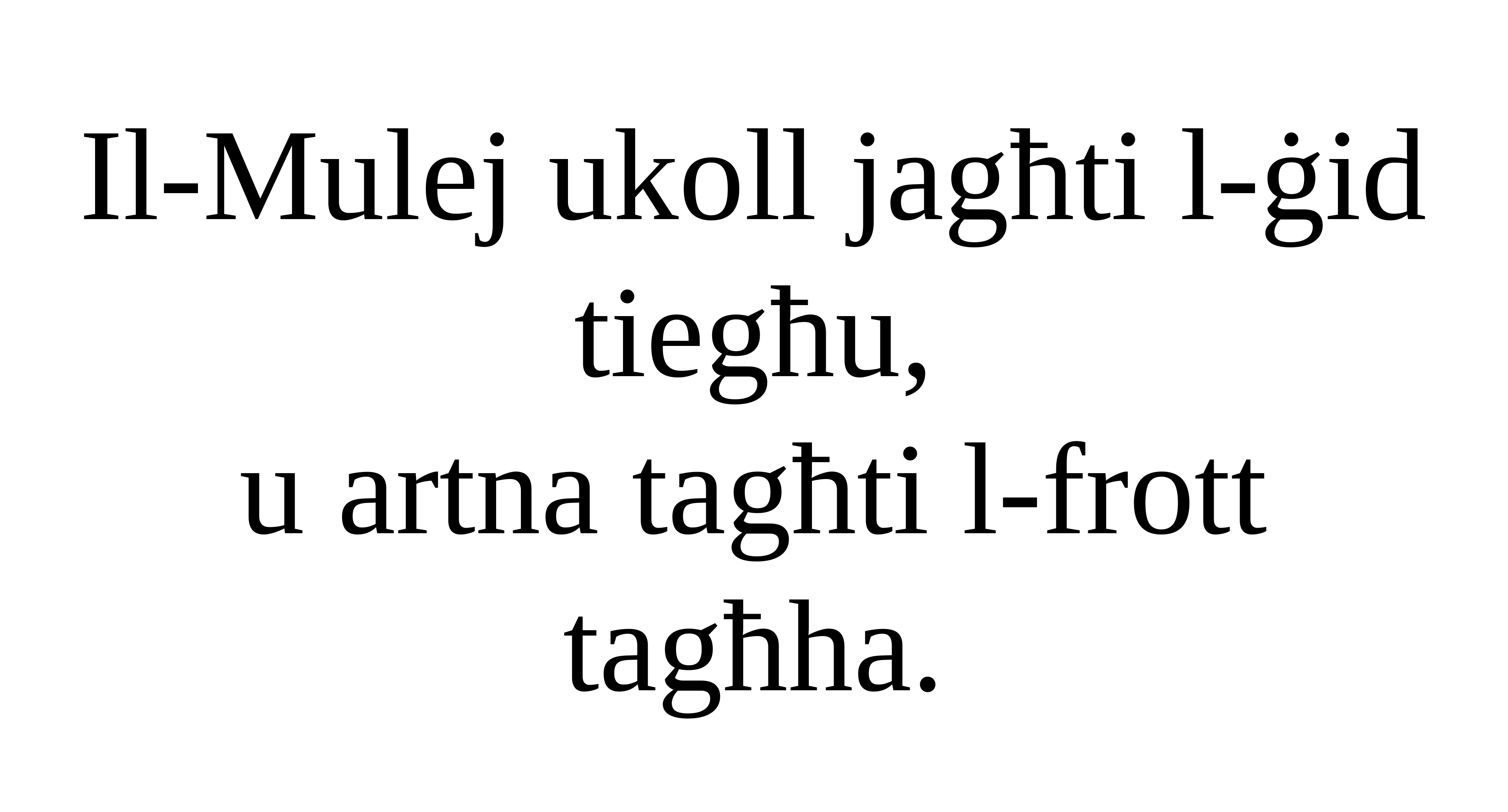

Il-Mulej ukoll jagħti l-ġid tiegħu,
u artna tagħti l-frott tagħha.